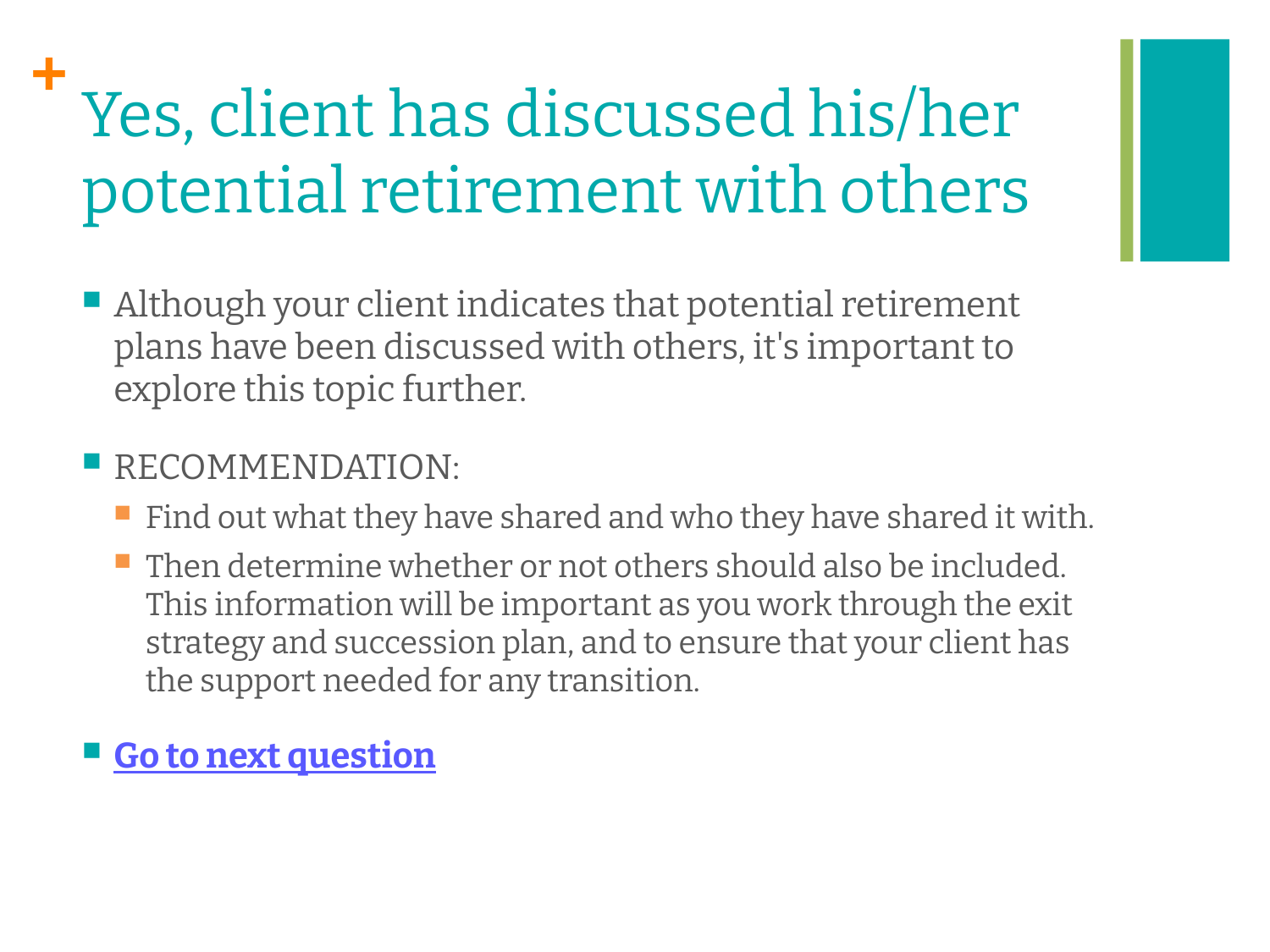

# Yes, client has discussed his/her potential retirement with others
Although your client indicates that potential retirement plans have been discussed with others, it's important to explore this topic further.
RECOMMENDATION:
Find out what they have shared and who they have shared it with.
Then determine whether or not others should also be included.  This information will be important as you work through the exit strategy and succession plan, and to ensure that your client has the support needed for any transition.
Go to next question